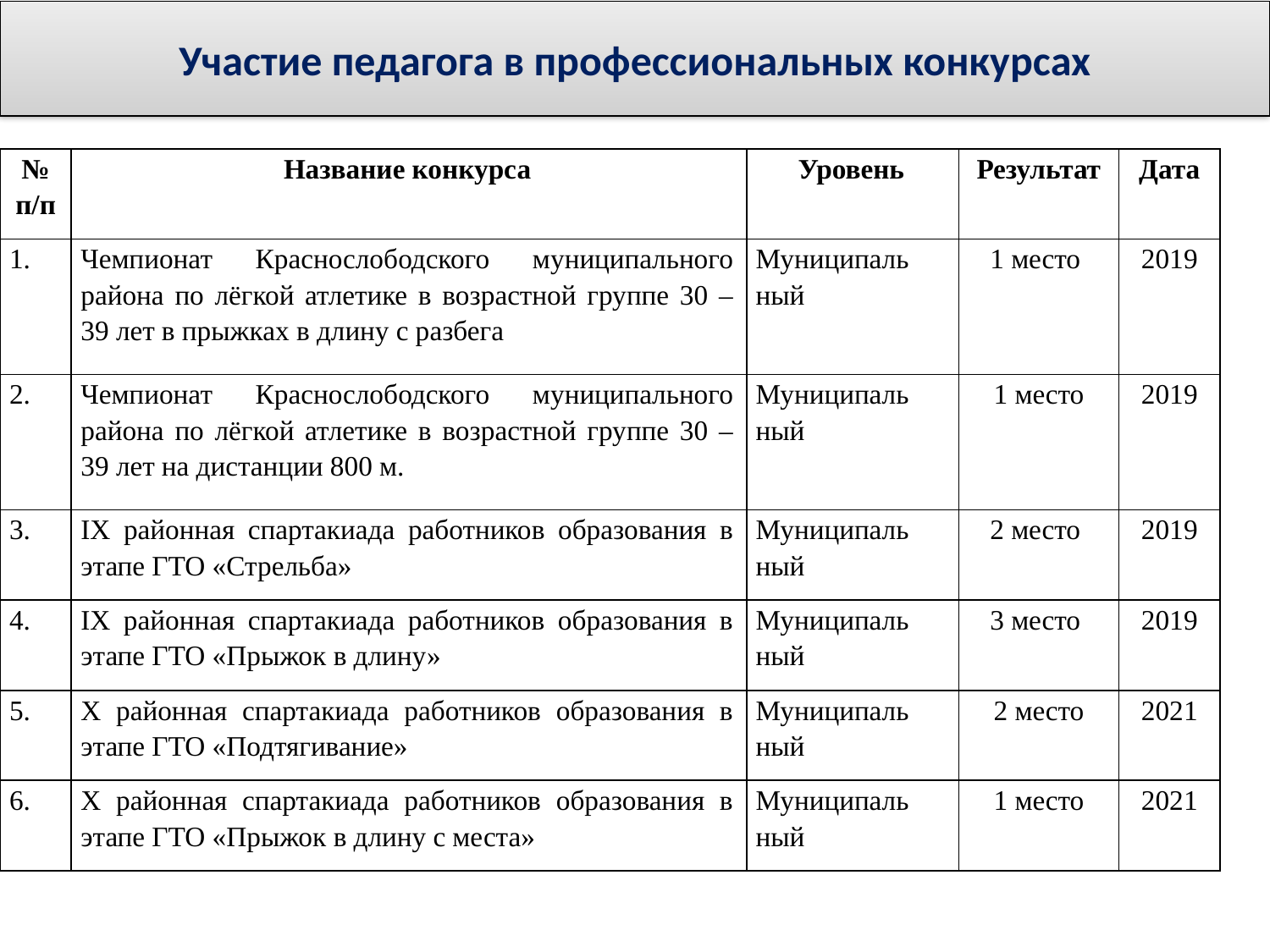

Участие педагога в профессиональных конкурсах
| № п/п | Название конкурса | Уровень | Результат | Дата |
| --- | --- | --- | --- | --- |
| 1. | Чемпионат Краснослободского муниципального района по лёгкой атлетике в возрастной группе 30 – 39 лет в прыжках в длину с разбега | Муниципаль ный | 1 место | 2019 |
| 2. | Чемпионат Краснослободского муниципального района по лёгкой атлетике в возрастной группе 30 – 39 лет на дистанции 800 м. | Муниципаль ный | 1 место | 2019 |
| 3. | IX районная спартакиада работников образования в этапе ГТО «Стрельба» | Муниципаль ный | 2 место | 2019 |
| 4. | IX районная спартакиада работников образования в этапе ГТО «Прыжок в длину» | Муниципаль ный | 3 место | 2019 |
| 5. | X районная спартакиада работников образования в этапе ГТО «Подтягивание» | Муниципаль ный | 2 место | 2021 |
| 6. | X районная спартакиада работников образования в этапе ГТО «Прыжок в длину с места» | Муниципаль ный | 1 место | 2021 |